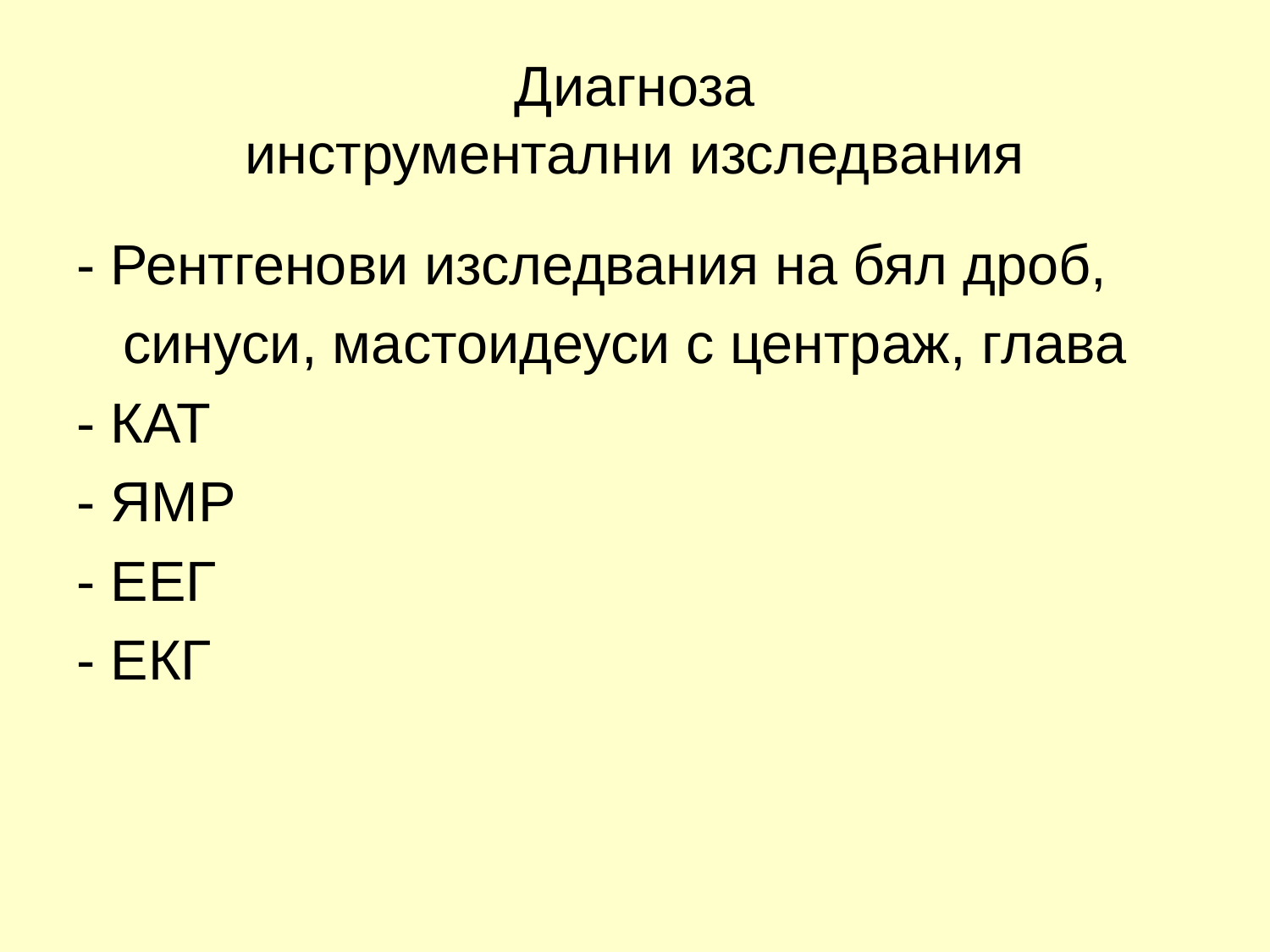

# Диагноза инструментални изследвания
- Рентгенови изследвания на бял дроб,
   синуси, мастоидеуси с центраж, глава
- КАТ
- ЯМР
- ЕЕГ
- ЕКГ